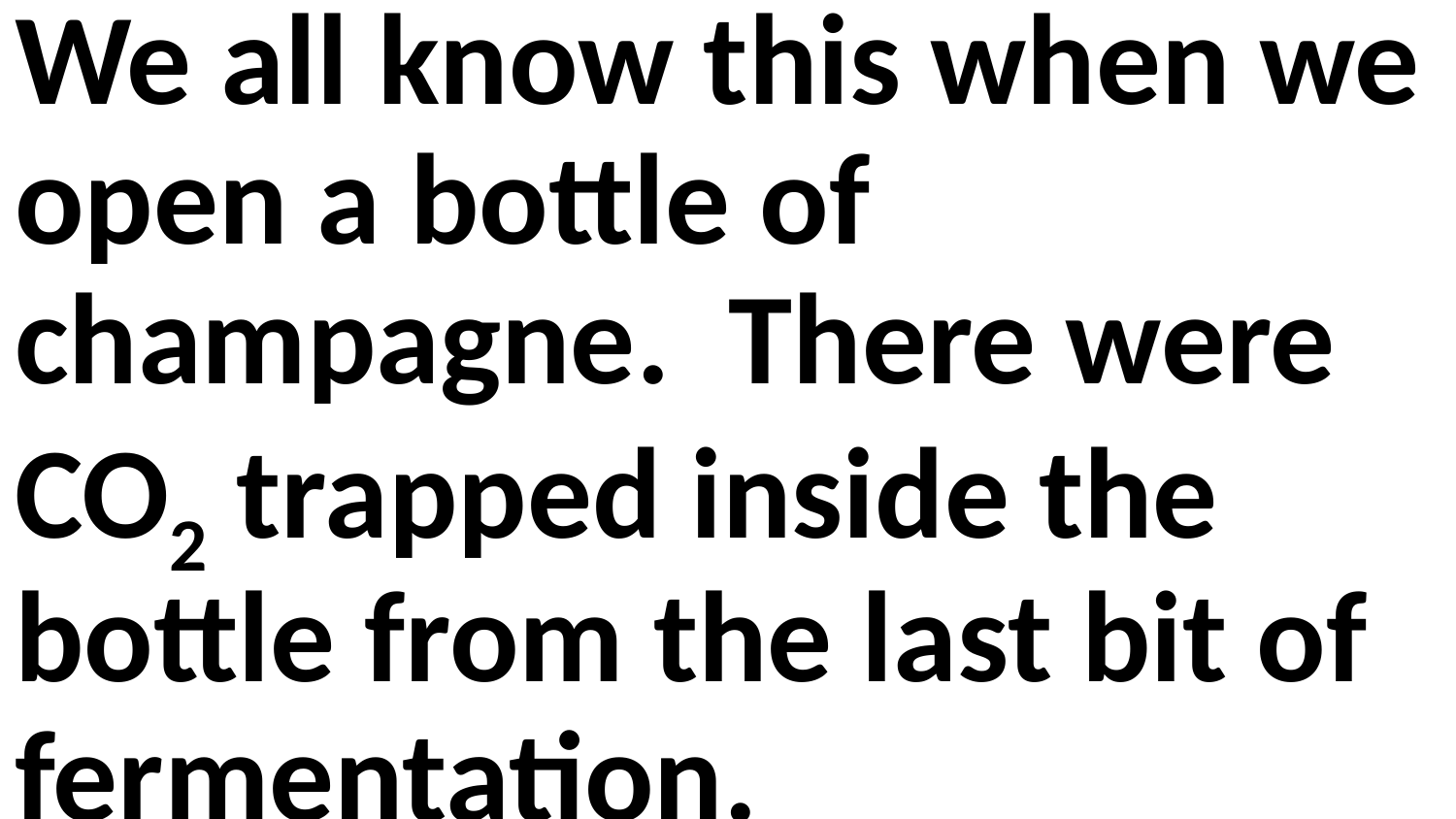

We all know this when we open a bottle of champagne.  There were CO2 trapped inside the bottle from the last bit of fermentation.